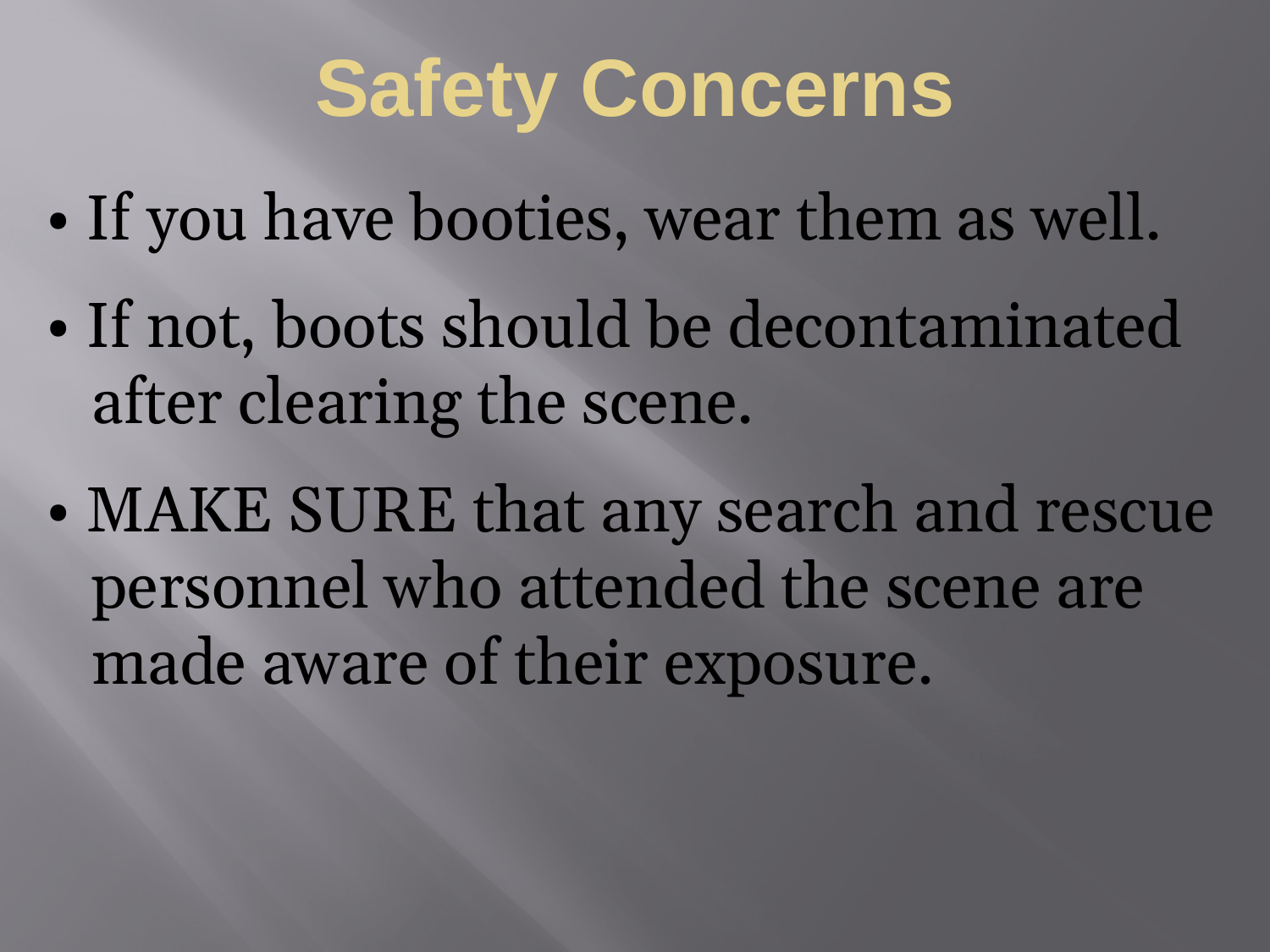

# Safety Concerns
• If you have booties, wear them as well.
• If not, boots should be decontaminated after clearing the scene.
• MAKE SURE that any search and rescue personnel who attended the scene are made aware of their exposure.